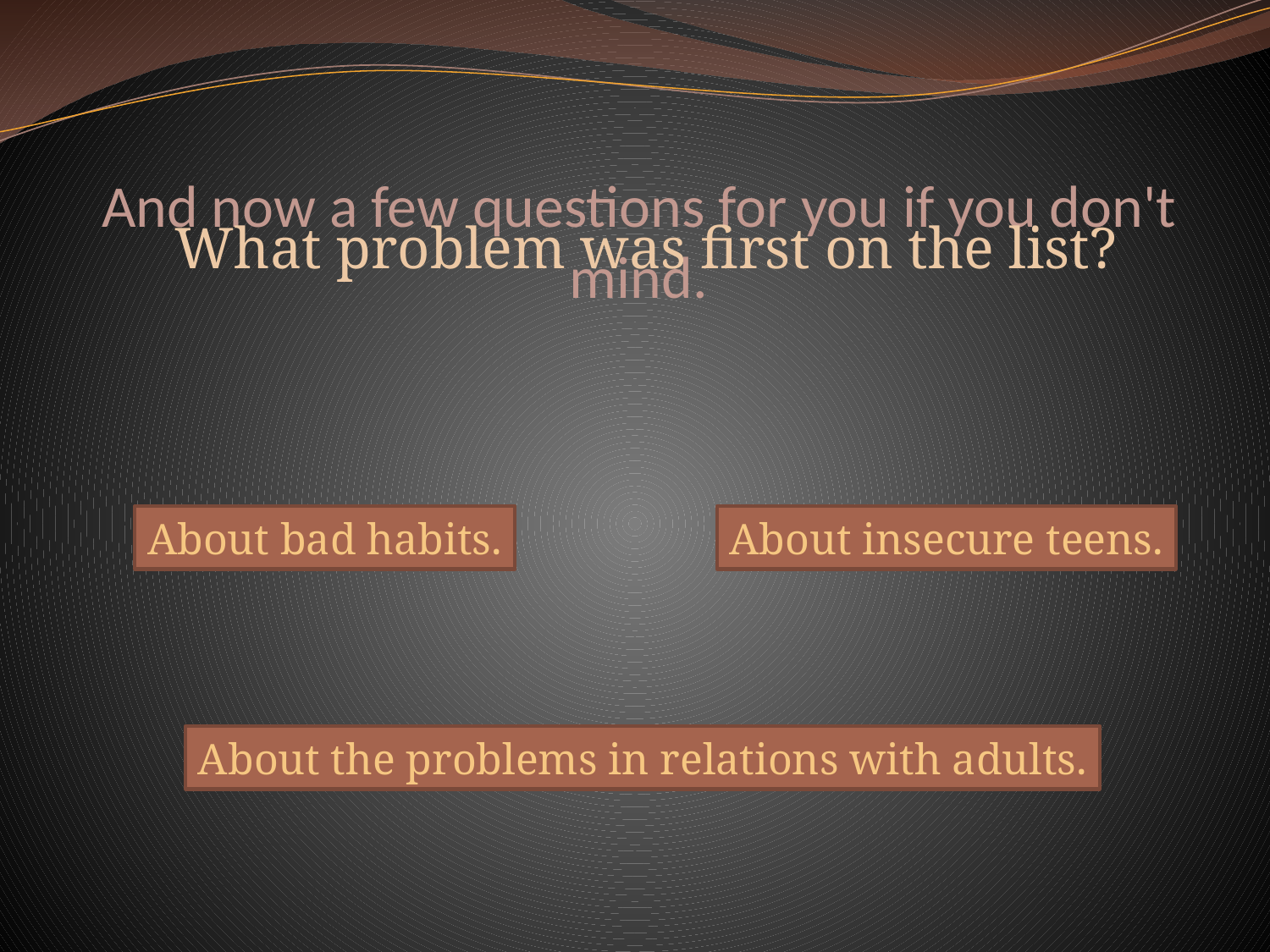

# And now a few questions for you if you don't mind.
What problem was first on the list?
About bad habits.
About insecure teens.
About the problems in relations with adults.